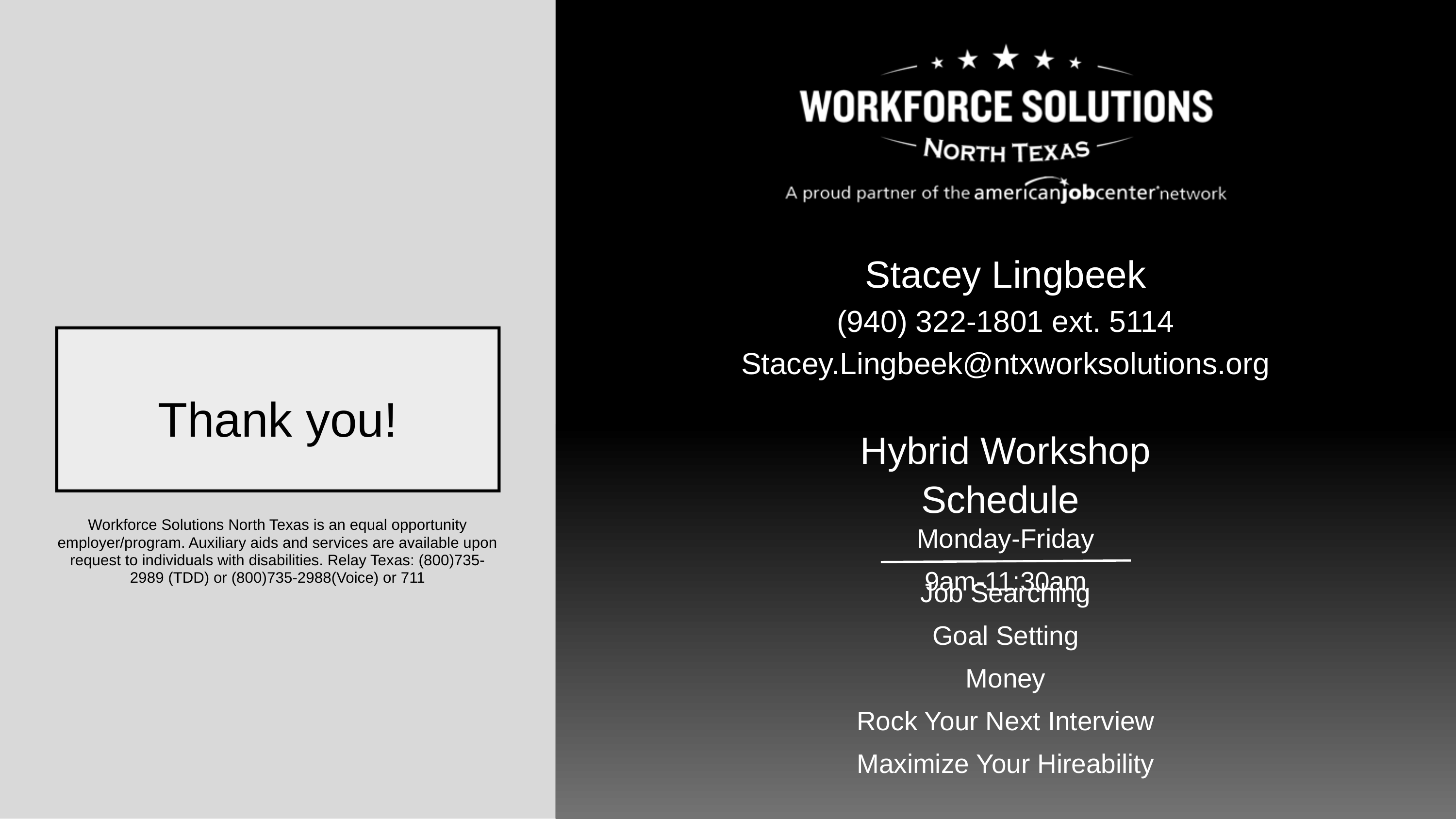

Stacey Lingbeek
(940) 322-1801 ext. 5114
Stacey.Lingbeek@ntxworksolutions.org
Thank you!
Workforce Solutions North Texas is an equal opportunity employer/program. Auxiliary aids and services are available upon request to individuals with disabilities. Relay Texas: (800)735-2989 (TDD) or (800)735-2988(Voice) or 711
Hybrid Workshop Schedule
Monday-Friday
9am-11:30am

Job Searching
Goal Setting
Money
Rock Your Next Interview
Maximize Your Hireability